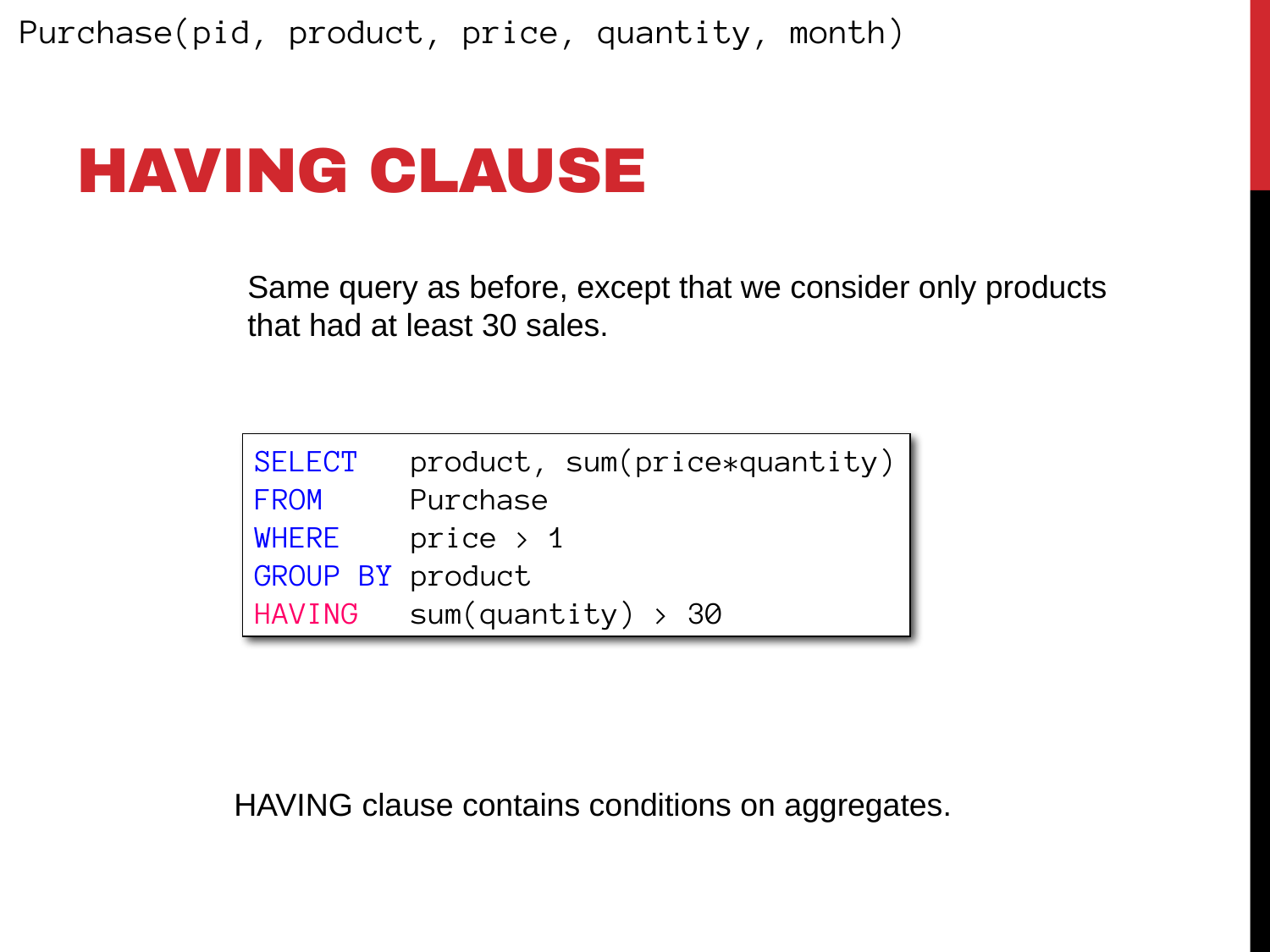

Purchase(pid, product, price, quantity, month)
# HAVING Clause

Same query as before, except that we consider only products
that had at least 30 sales.
SELECT   product, sum(price*quantity)
FROM     Purchase
WHERE    price > 1
GROUP BY product
HAVING   sum(quantity) > 30
HAVING clause contains conditions on aggregates.